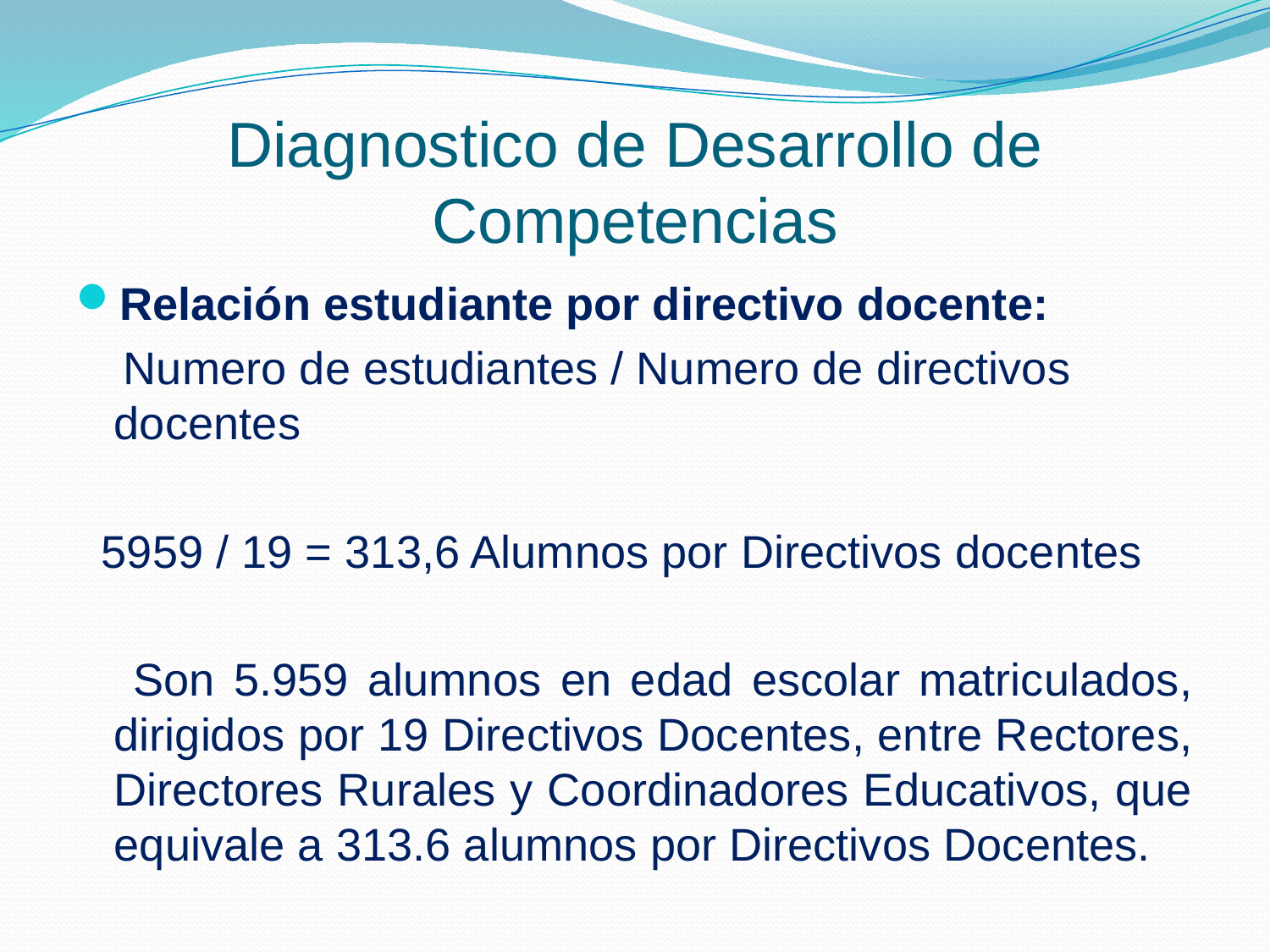

# Diagnostico de Desarrollo de Competencias
Relación estudiante por directivo docente:
    Numero de estudiantes / Numero de directivos docentes

5959 / 19 = 313,6 Alumnos por Directivos docentes

   Son 5.959 alumnos en edad escolar matriculados, dirigidos por 19 Directivos Docentes, entre Rectores, Directores Rurales y Coordinadores Educativos, que equivale a 313.6 alumnos por Directivos Docentes.